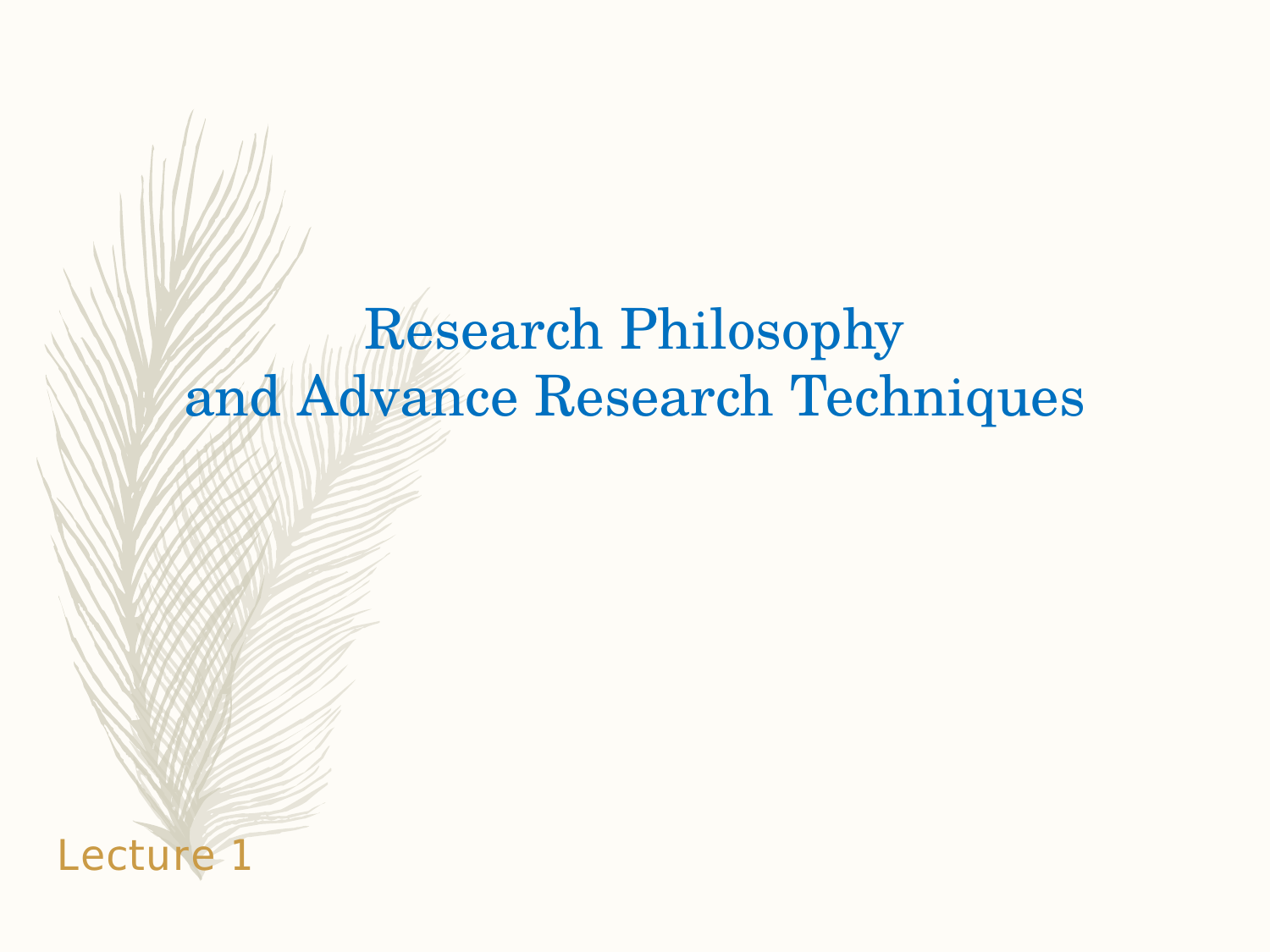

Research Philosophy
and Advance Research Techniques
Lecture 1